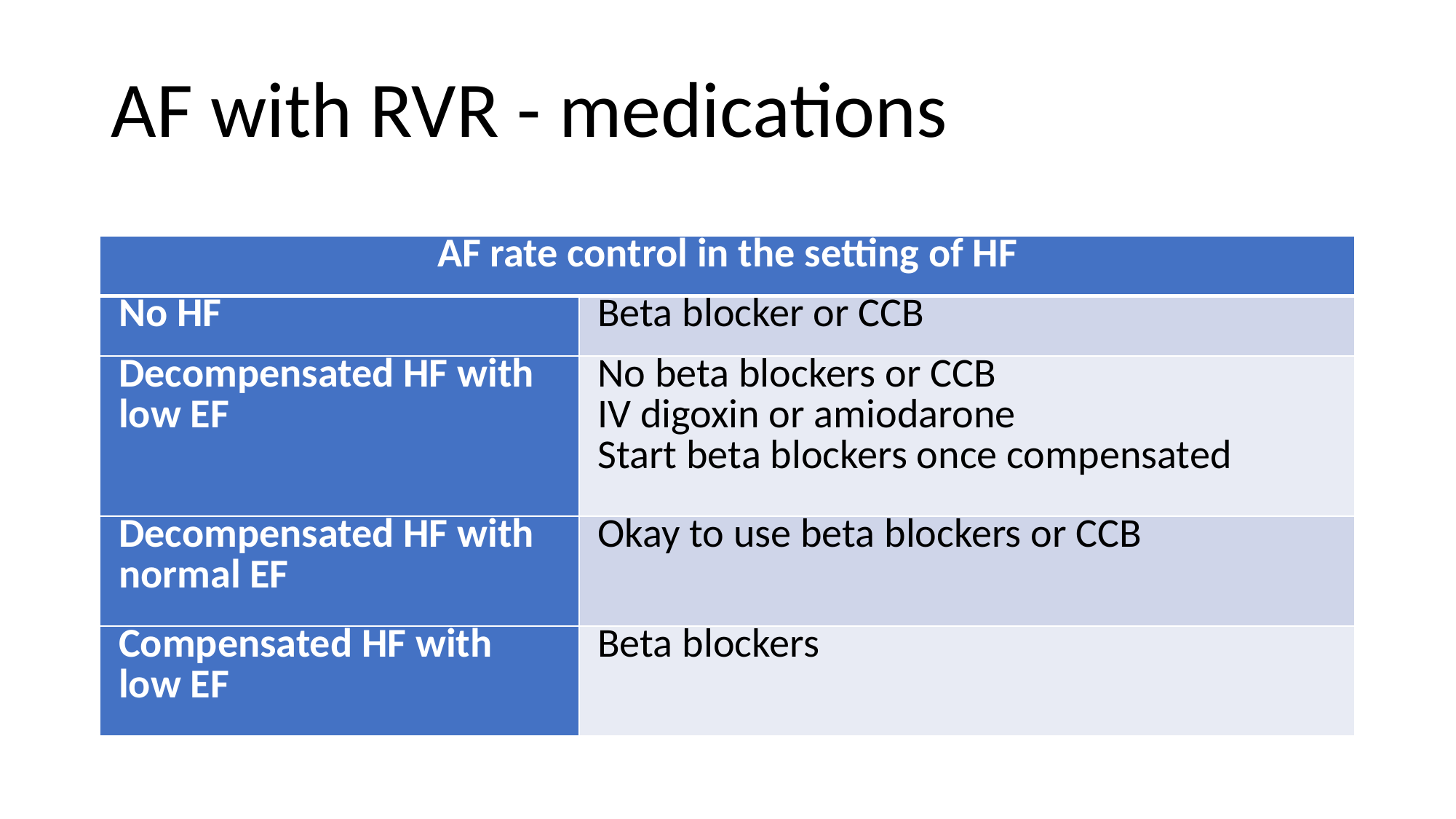

# AF with RVR - medications
| AF rate control in the setting of HF |  |
| --- | --- |
| No HF | Beta blocker or CCB |
| Decompensated HF with low EF | No beta blockers or CCB IV digoxin or amiodarone Start beta blockers once compensated |
| Decompensated HF with normal EF | Okay to use beta blockers or CCB |
| Compensated HF with low EF | Beta blockers |